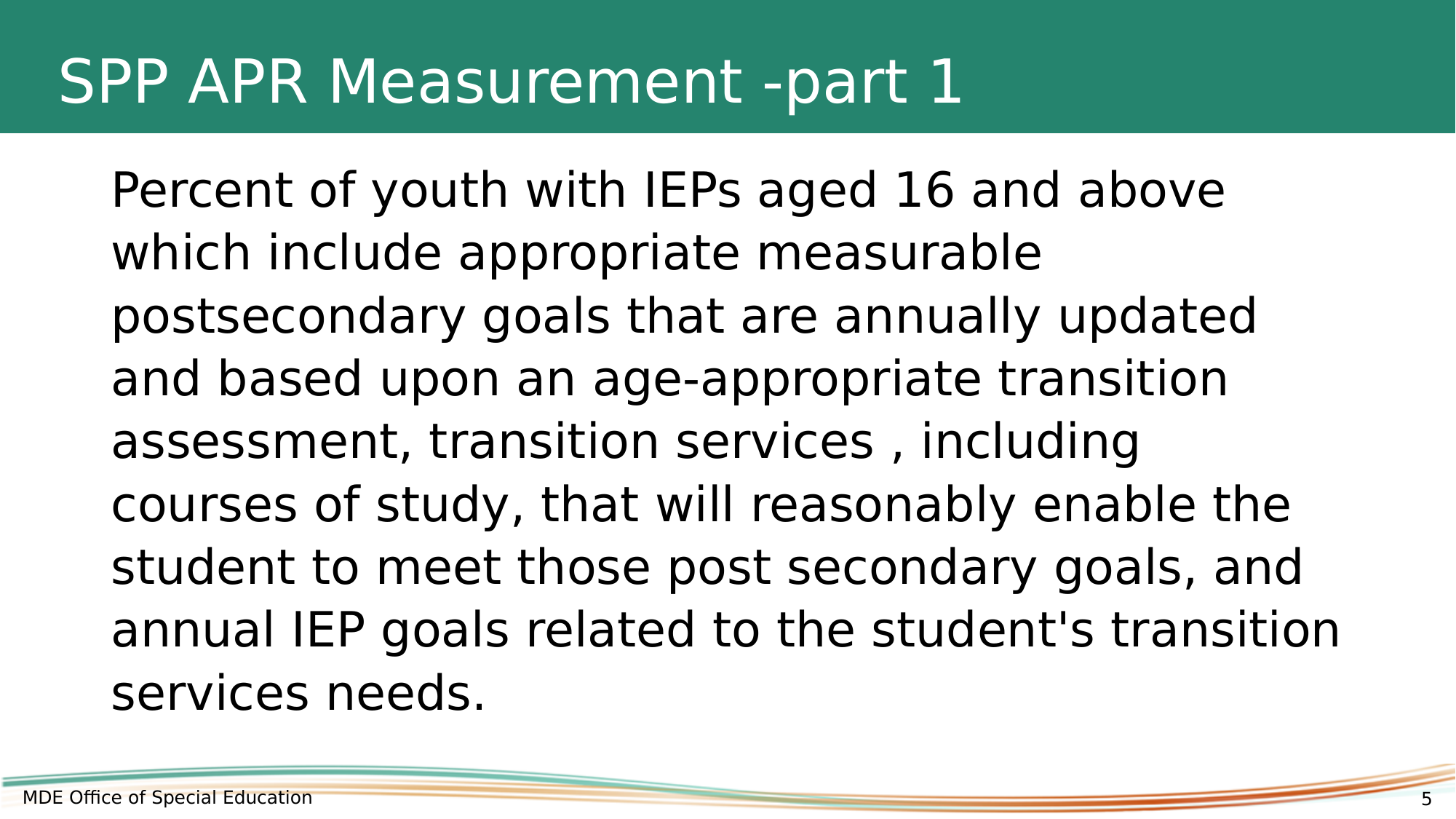

# SPP APR Measurement -part 1
Percent of youth with IEPs aged 16 and above which include appropriate measurable postsecondary goals that are annually updated and based upon an age-appropriate transition assessment, transition services , including courses of study, that will reasonably enable the student to meet those post secondary goals, and annual IEP goals related to the student's transition services needs.
MDE Office of Special Education
5